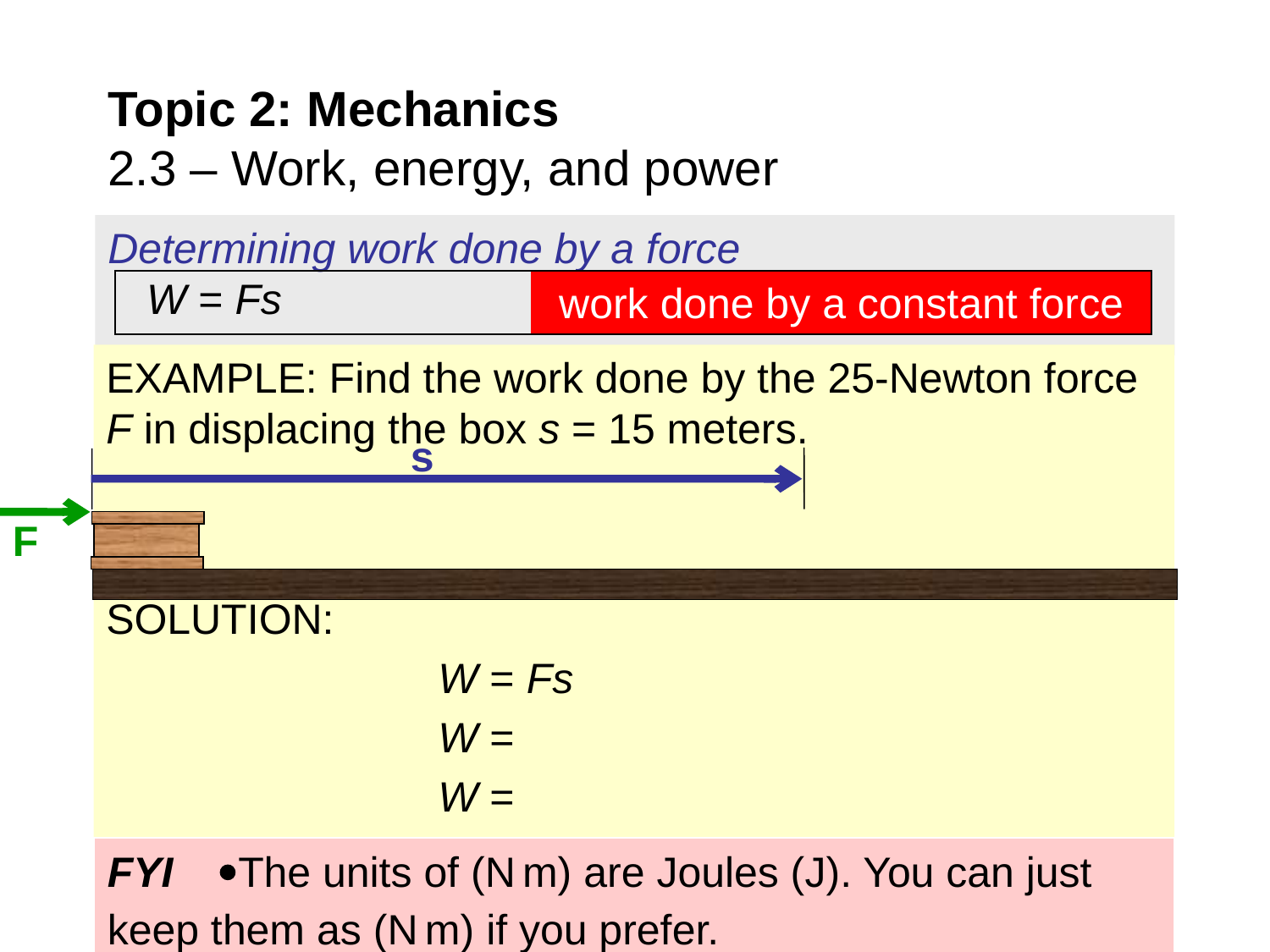

# Topic 2: Mechanics 2.3 – Work, energy, and power
Determining work done by a force
work done by a constant force

W = Fs
EXAMPLE: Find the work done by the 25-Newton force F in displacing the box s = 15 meters.

SOLUTION:
                            W = Fs
                            W =
                            W =
s

F

FYI    •The units of (N m) are Joules (J). You can just keep them as (N m) if you prefer.